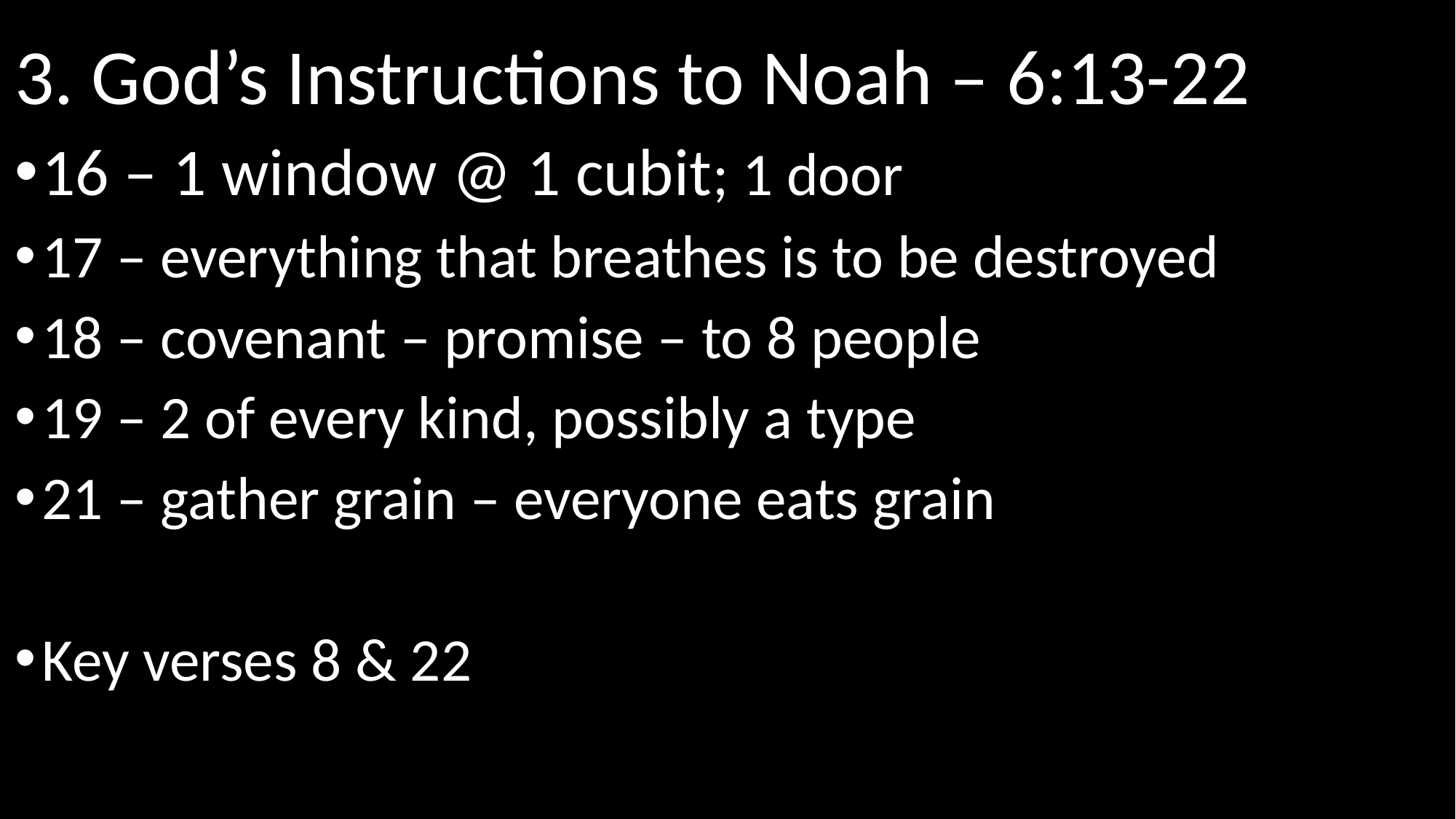

# 3. God’s Instructions to Noah – 6:13-22
16 – 1 window @ 1 cubit; 1 door
17 – everything that breathes is to be destroyed
18 – covenant – promise – to 8 people
19 – 2 of every kind, possibly a type
21 – gather grain – everyone eats grain

Key verses 8 & 22